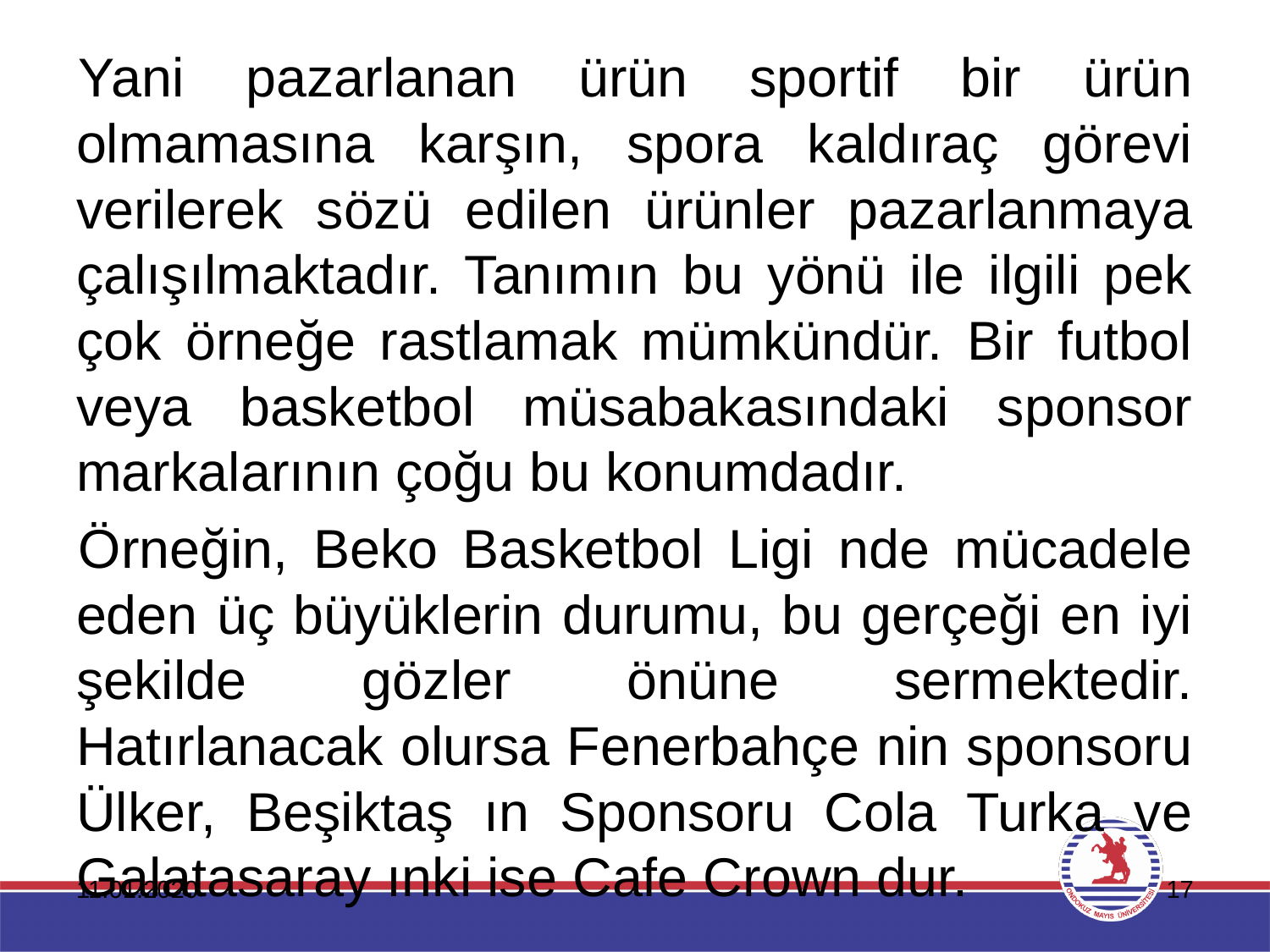

Yani pazarlanan ürün sportif bir ürün olmamasına karşın, spora kaldıraç görevi verilerek sözü edilen ürünler pazarlanmaya çalışılmaktadır. Tanımın bu yönü ile ilgili pek çok örneğe rastlamak mümkündür. Bir futbol veya basketbol müsabakasındaki sponsor markalarının çoğu bu konumdadır.
Örneğin, Beko Basketbol Ligi nde mücadele eden üç büyüklerin durumu, bu gerçeği en iyi şekilde gözler önüne sermektedir. Hatırlanacak olursa Fenerbahçe nin sponsoru Ülker, Beşiktaş ın Sponsoru Cola Turka ve Galatasaray ınki ise Cafe Crown dur.
11.01.2020
17